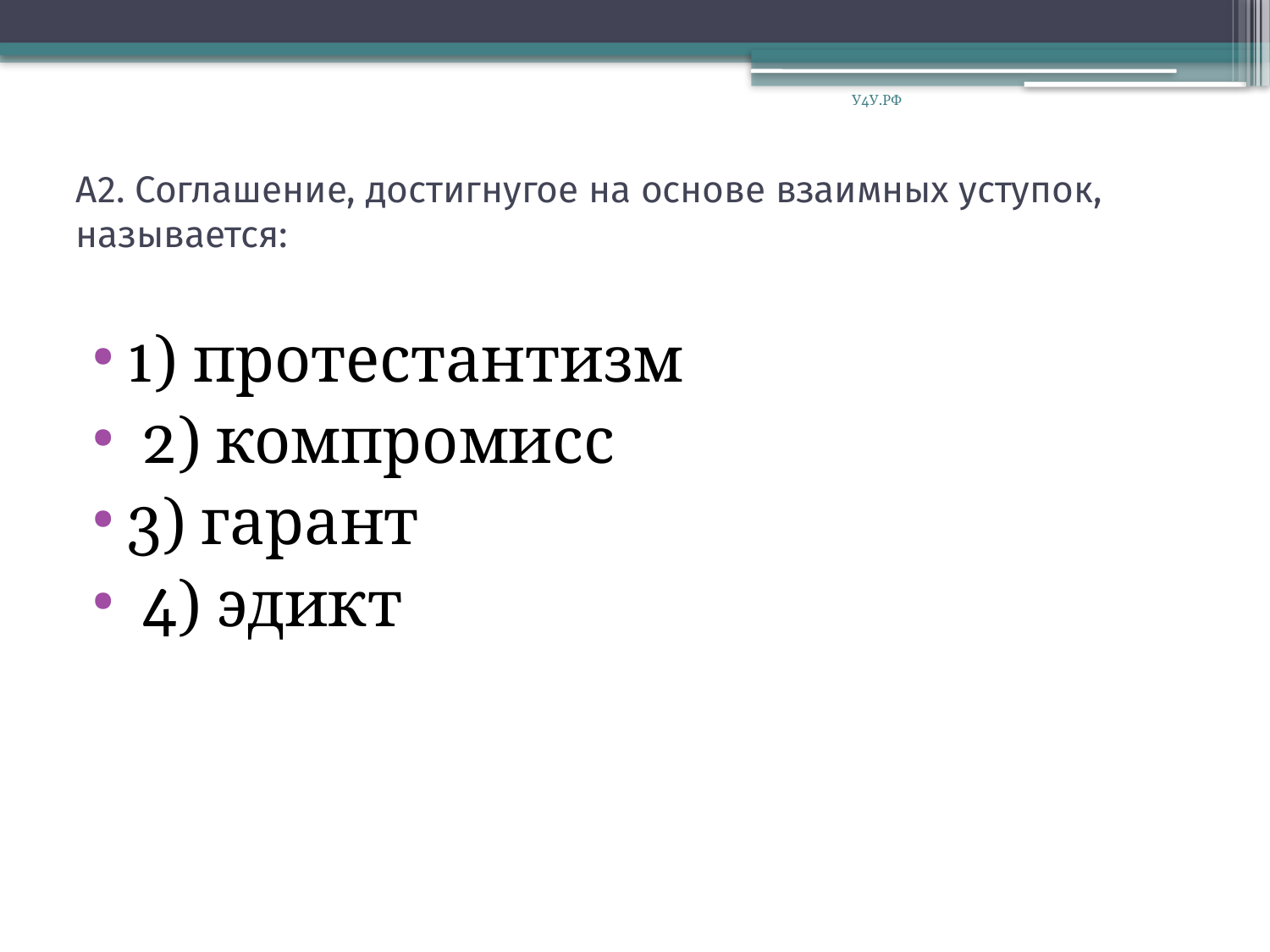

У4У.РФ
# А2. Соглашение, достигнугое на основе взаимных уступок, называется:
1) протестантизм
 2) компромисс
3) гарант
 4) эдикт